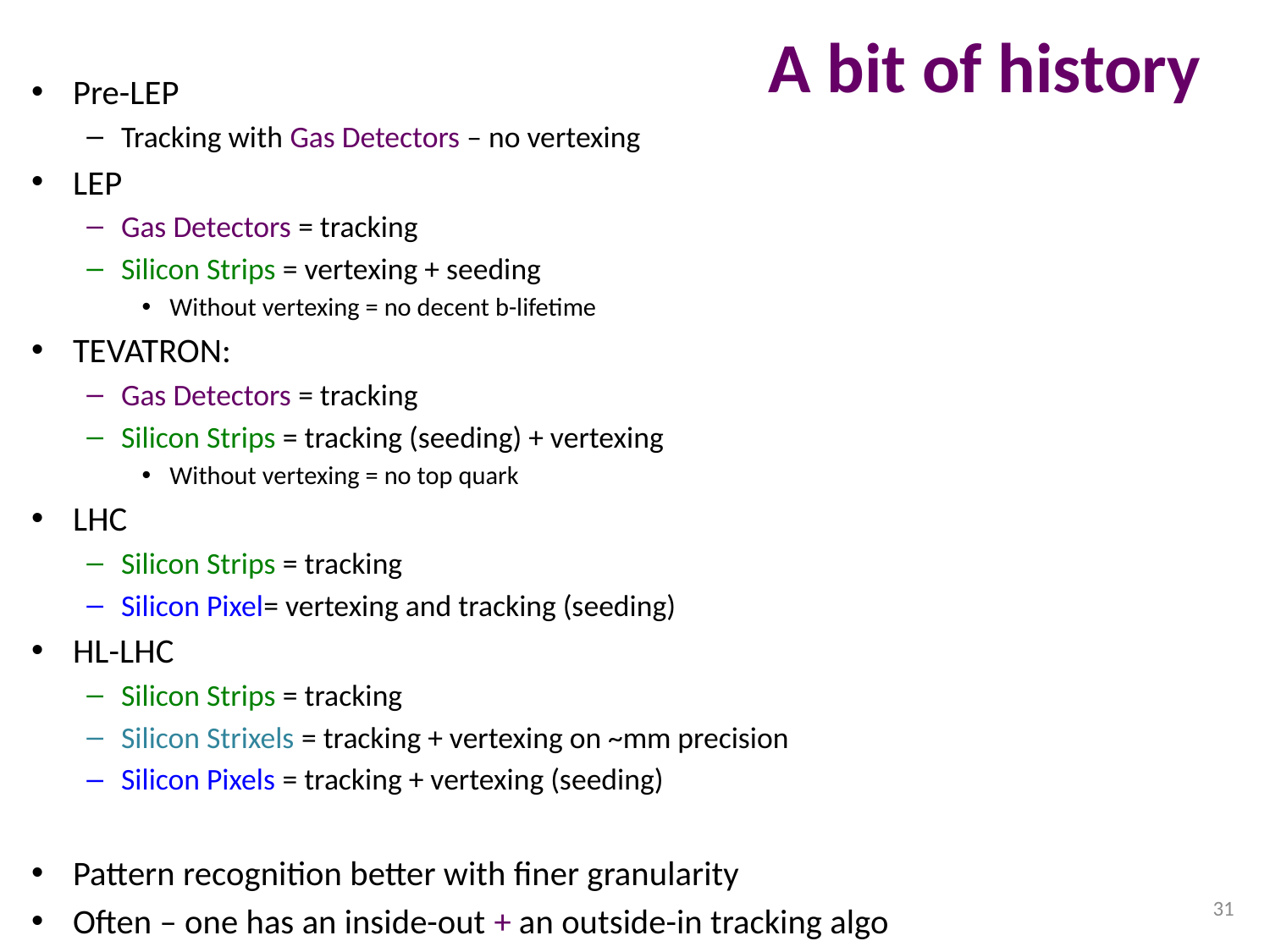

# A bit of history
Pre-LEP
Tracking with Gas Detectors – no vertexing
LEP
Gas Detectors = tracking
Silicon Strips = vertexing + seeding
Without vertexing = no decent b-lifetime
TEVATRON:
Gas Detectors = tracking
Silicon Strips = tracking (seeding) + vertexing
Without vertexing = no top quark
LHC
Silicon Strips = tracking
Silicon Pixel= vertexing and tracking (seeding)
HL-LHC
Silicon Strips = tracking
Silicon Strixels = tracking + vertexing on ~mm precision
Silicon Pixels = tracking + vertexing (seeding)

Pattern recognition better with finer granularity
Often – one has an inside-out + an outside-in tracking algo
31